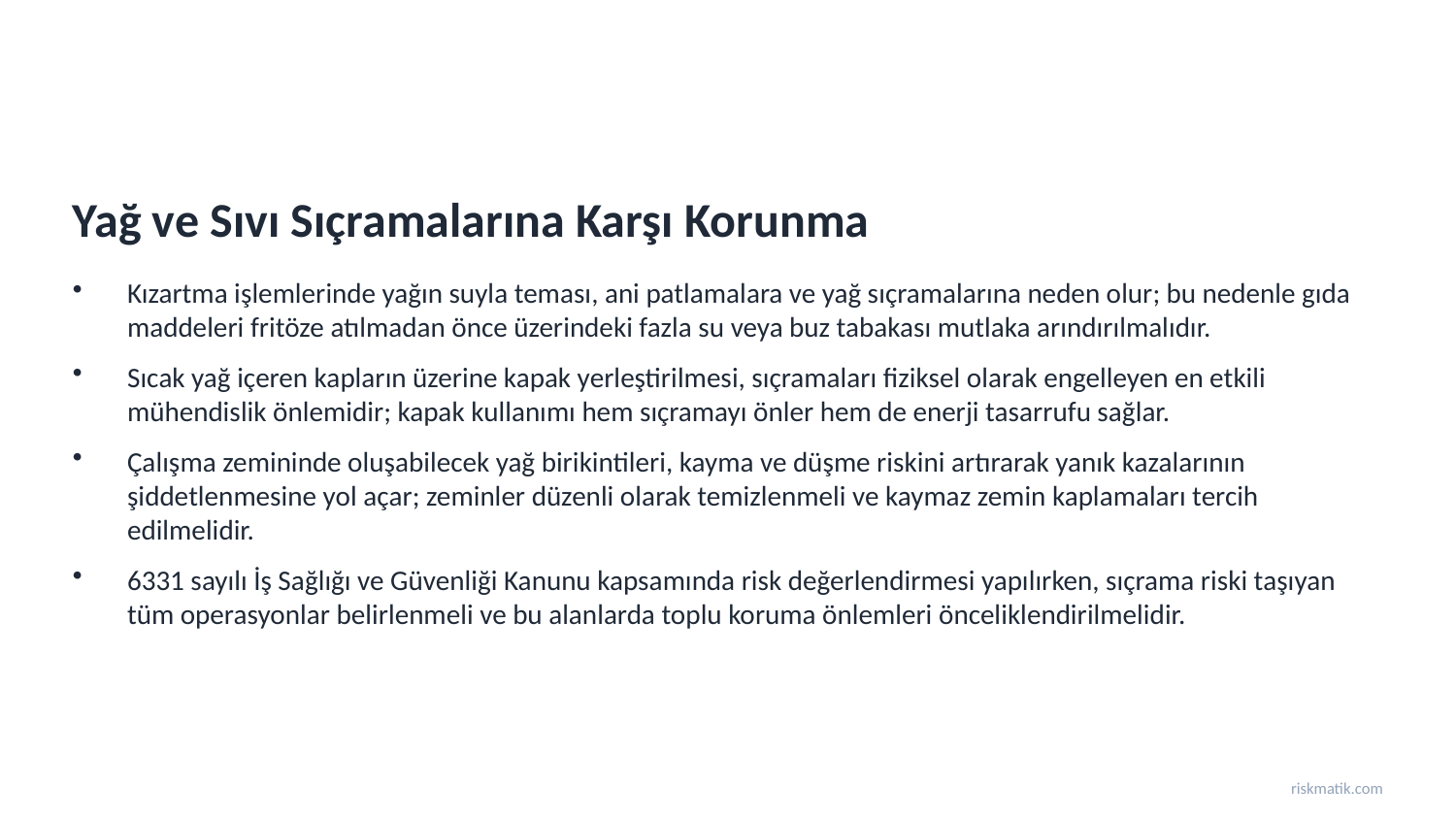

Yağ ve Sıvı Sıçramalarına Karşı Korunma
Kızartma işlemlerinde yağın suyla teması, ani patlamalara ve yağ sıçramalarına neden olur; bu nedenle gıda maddeleri fritöze atılmadan önce üzerindeki fazla su veya buz tabakası mutlaka arındırılmalıdır.
Sıcak yağ içeren kapların üzerine kapak yerleştirilmesi, sıçramaları fiziksel olarak engelleyen en etkili mühendislik önlemidir; kapak kullanımı hem sıçramayı önler hem de enerji tasarrufu sağlar.
Çalışma zemininde oluşabilecek yağ birikintileri, kayma ve düşme riskini artırarak yanık kazalarının şiddetlenmesine yol açar; zeminler düzenli olarak temizlenmeli ve kaymaz zemin kaplamaları tercih edilmelidir.
6331 sayılı İş Sağlığı ve Güvenliği Kanunu kapsamında risk değerlendirmesi yapılırken, sıçrama riski taşıyan tüm operasyonlar belirlenmeli ve bu alanlarda toplu koruma önlemleri önceliklendirilmelidir.
riskmatik.com